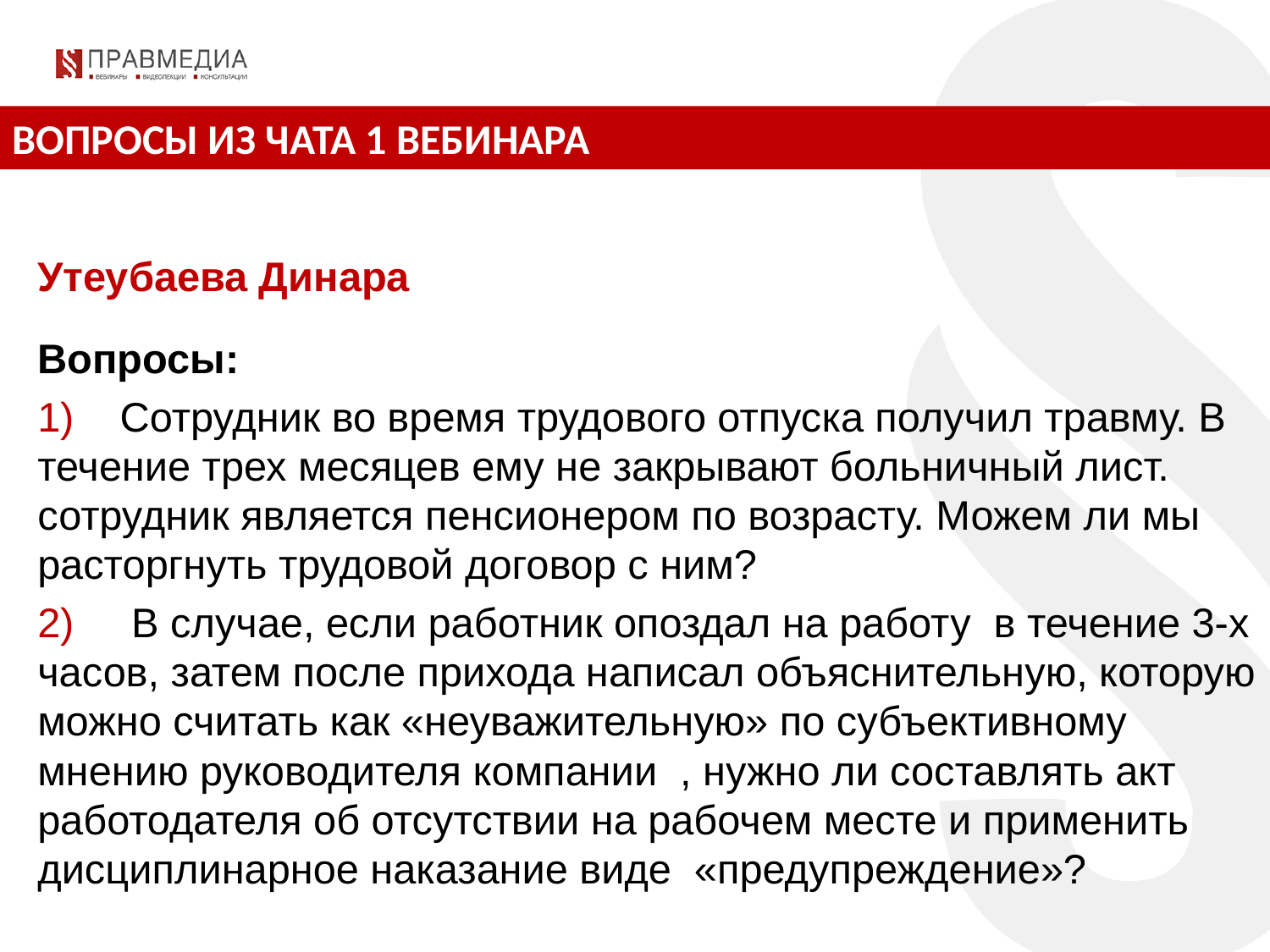

ВОПРОСЫ ИЗ ЧАТА 1 ВЕБИНАРА

Утеубаева Динара

Вопросы:
1)    Сотрудник во время трудового отпуска получил травму. В течение трех месяцев ему не закрывают больничный лист. сотрудник является пенсионером по возрасту. Можем ли мы расторгнуть трудовой договор с ним?
2)     В случае, если работник опоздал на работу  в течение 3-х часов, затем после прихода написал объяснительную, которую можно считать как «неуважительную» по субъективному мнению руководителя компании  , нужно ли составлять акт работодателя об отсутствии на рабочем месте и применить дисциплинарное наказание виде  «предупреждение»?